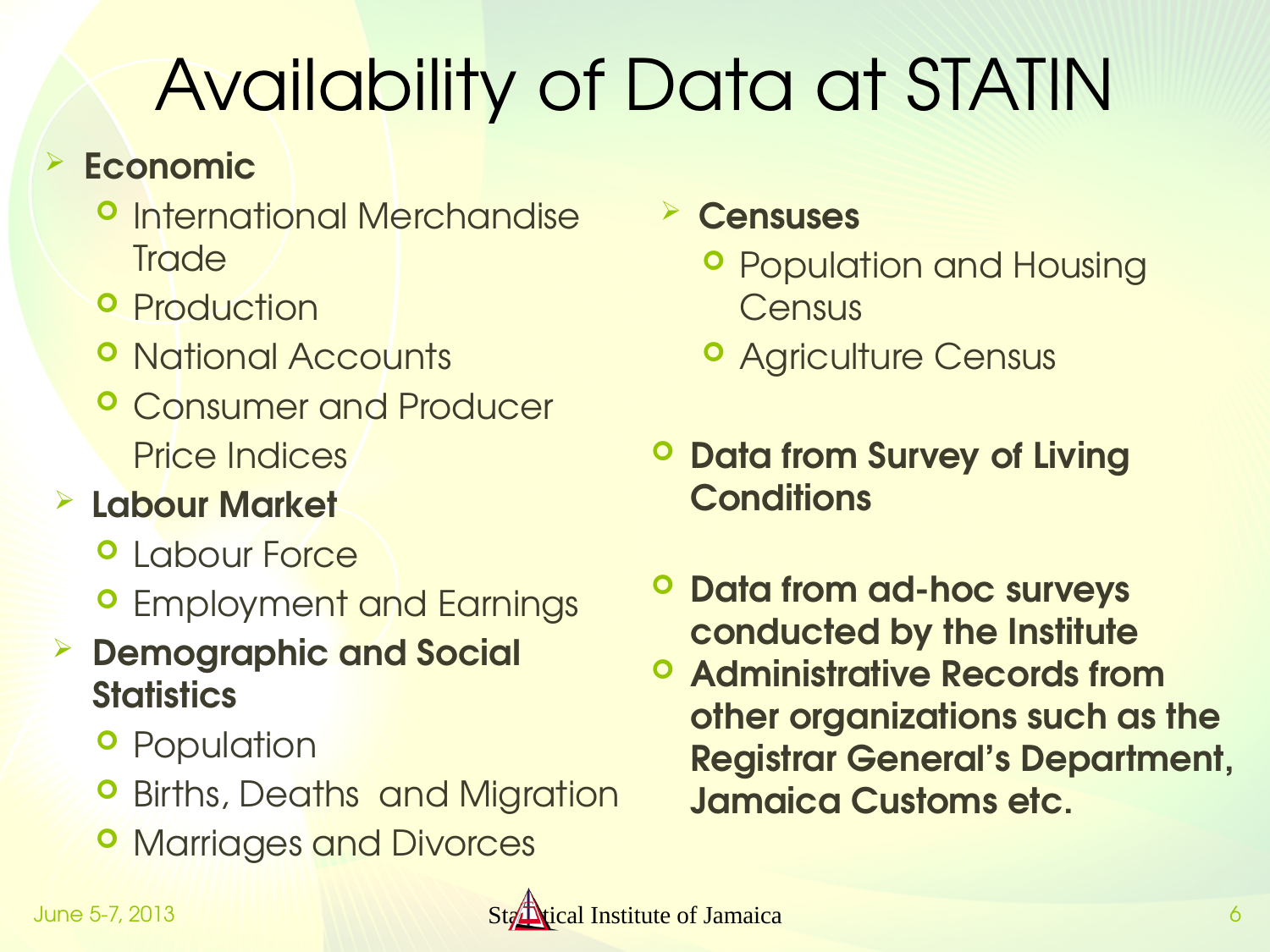

# Availability of Data at STATIN
Economic
International Merchandise Trade
Production
National Accounts
Consumer and Producer
	Price Indices
Labour Market
Labour Force
Employment and Earnings
Demographic and Social Statistics
Population
Births, Deaths  and Migration
Marriages and Divorces

Censuses
Population and Housing Census
Agriculture Census

Data from Survey of Living Conditions

Data from ad-hoc surveys conducted by the Institute
Administrative Records from other organizations such as the Registrar General’s Department, Jamaica Customs etc.

June 5-7, 2013
Statistical Institute of Jamaica
6